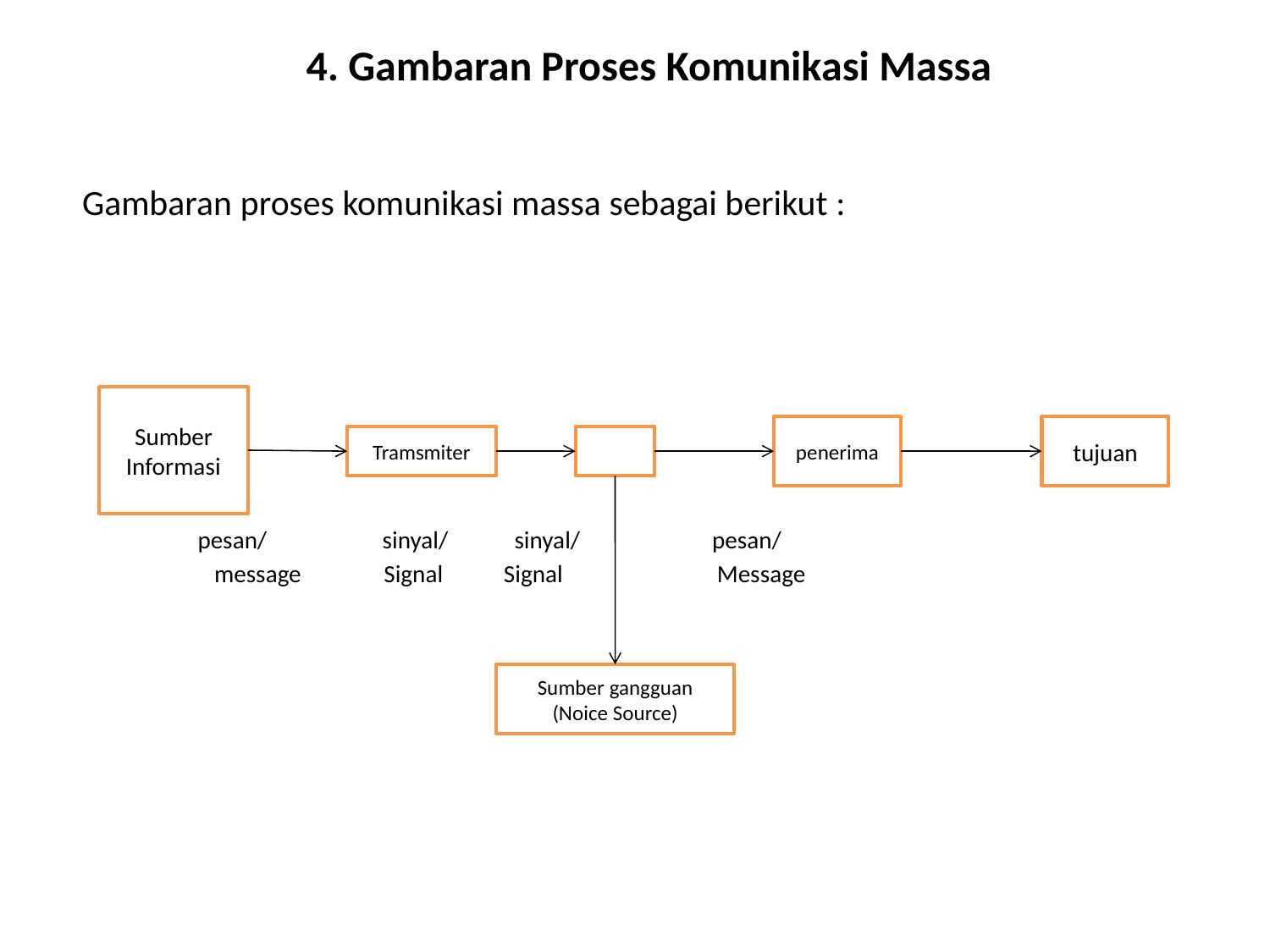

# 4. Gambaran Proses Komunikasi Massa

Gambaran proses komunikasi massa sebagai berikut :

                     pesan/                     sinyal/            sinyal/                        pesan/
                        message               Signal           Signal                            Message
Sumber Informasi
penerima
tujuan
Tramsmiter

Sumber gangguan
(Noice Source)